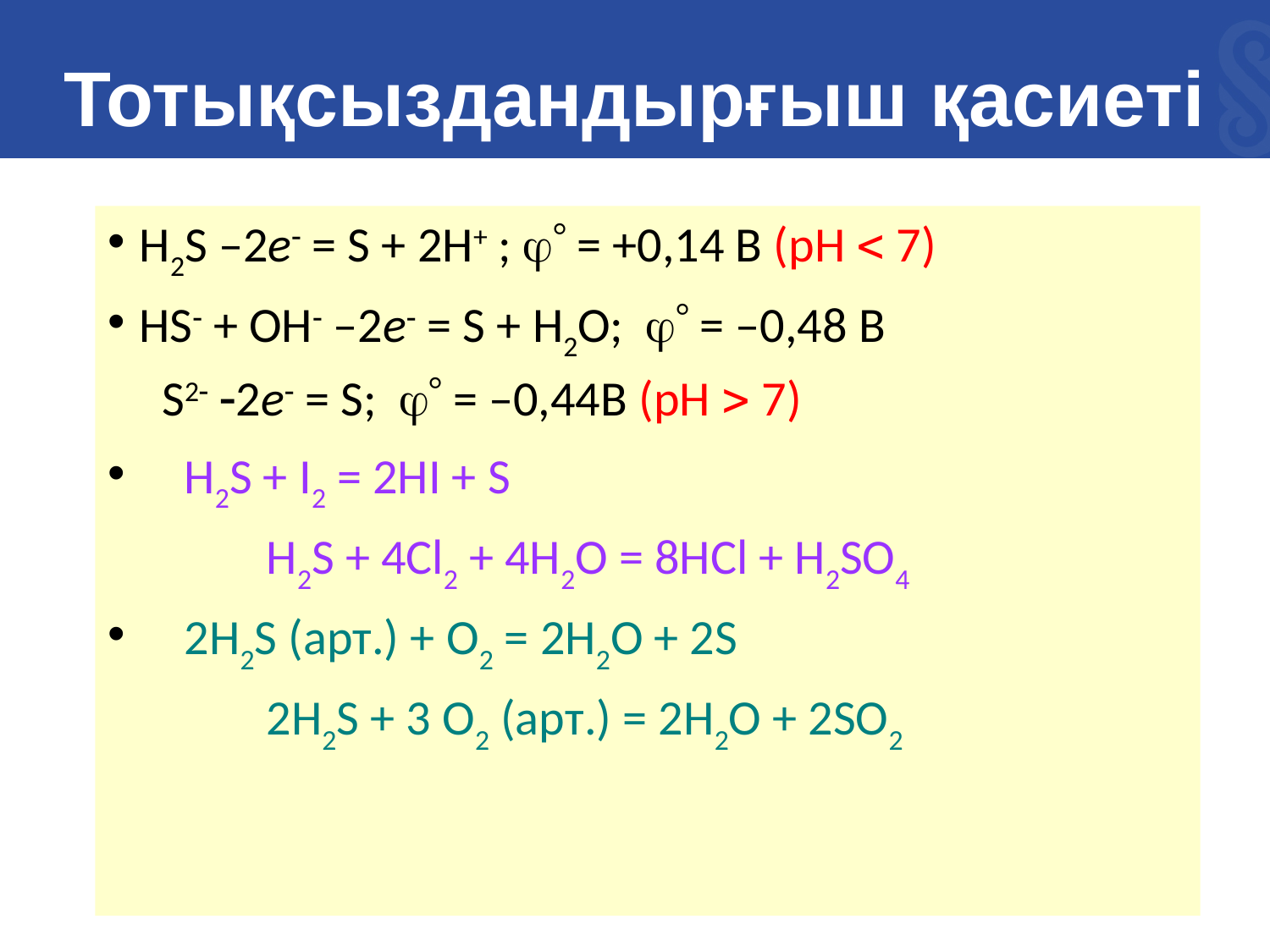

# Тотықсыздандырғыш қасиеті
H2S –2e− = S + 2H+ ; ϕ° = +0,14 В (рН < 7)
HS− + OH− –2e− = S + H2O;  ϕ° = –0,48 В
	  S2− −2e− = S;  ϕ° = –0,44В (рН > 7)
    H2S + I2 = 2HI + S
		H2S + 4Cl2 + 4H2O = 8HCl + H2SO4
    2H2S (арт.) + O2 = 2H2O + 2S
		2H2S + 3 O2 (арт.) = 2H2O + 2SO2